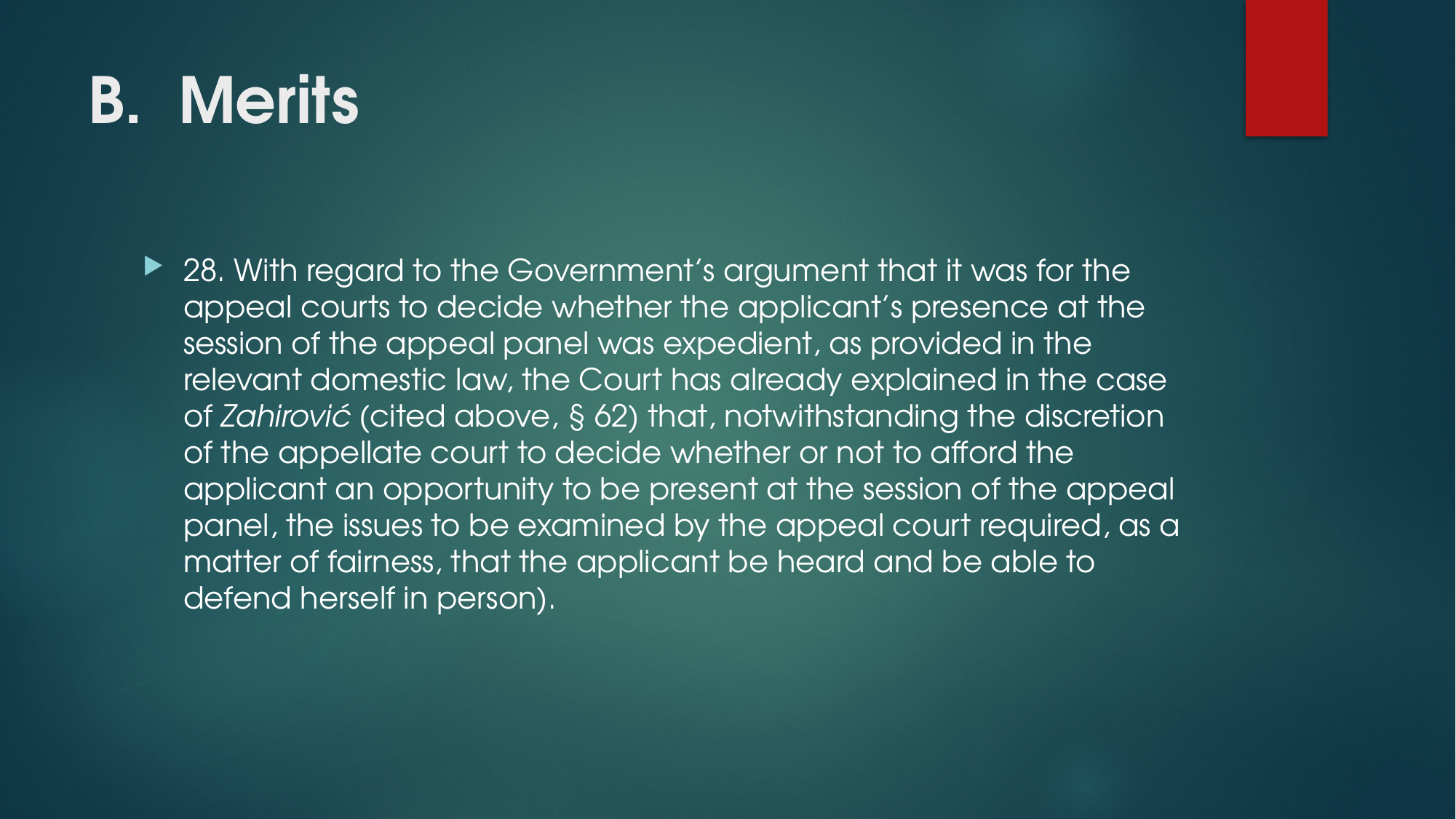

# B.  Merits
28. With regard to the Government’s argument that it was for the appeal courts to decide whether the applicant’s presence at the session of the appeal panel was expedient, as provided in the relevant domestic law, the Court has already explained in the case of Zahirović (cited above, § 62) that, notwithstanding the discretion of the appellate court to decide whether or not to afford the applicant an opportunity to be present at the session of the appeal panel, the issues to be examined by the appeal court required, as a matter of fairness, that the applicant be heard and be able to defend herself in person).